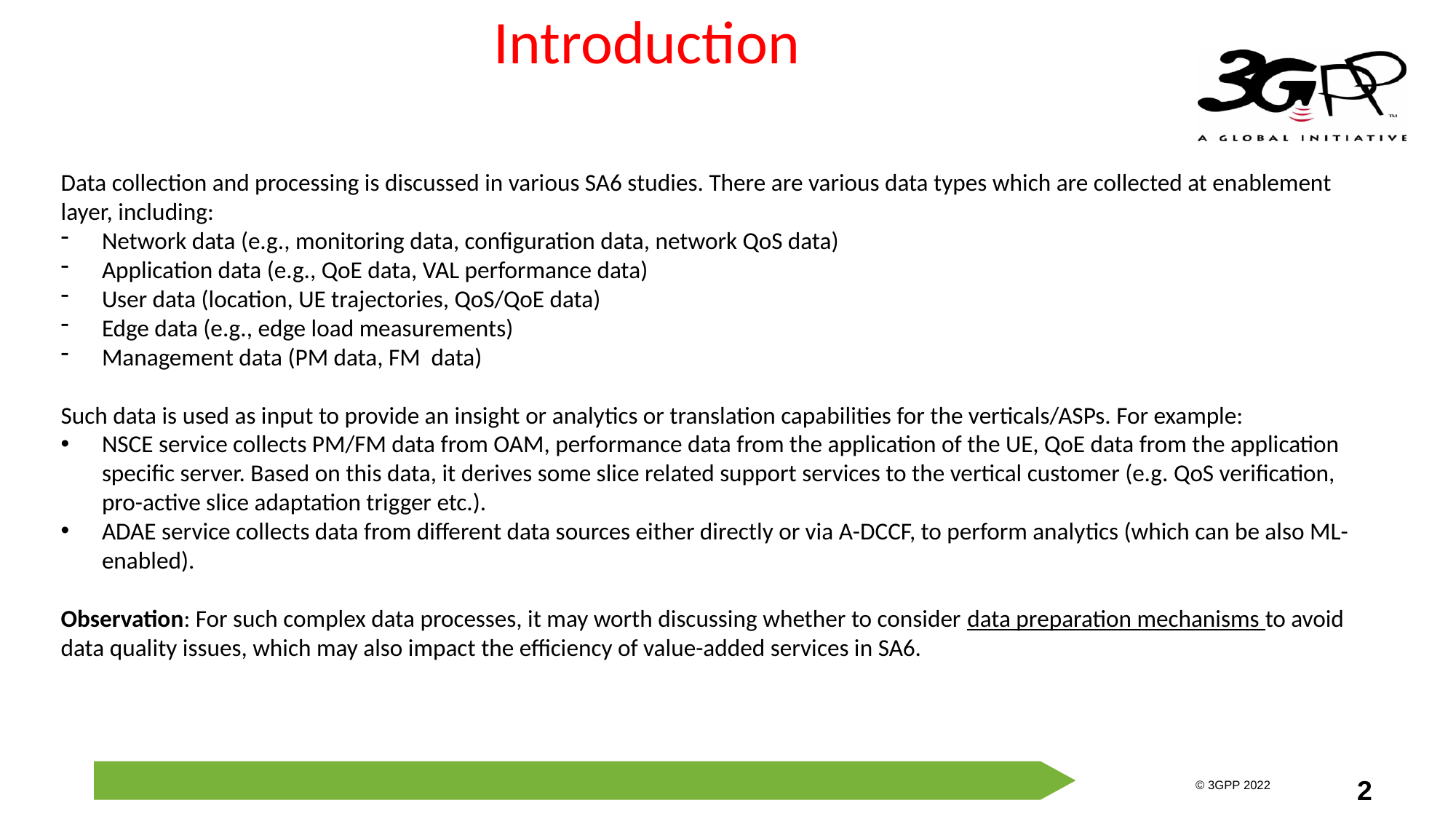

# Introduction
Data collection and processing is discussed in various SA6 studies. There are various data types which are collected at enablement layer, including:
Network data (e.g., monitoring data, configuration data, network QoS data)
Application data (e.g., QoE data, VAL performance data)
User data (location, UE trajectories, QoS/QoE data)
Edge data (e.g., edge load measurements)
Management data (PM data, FM  data)

Such data is used as input to provide an insight or analytics or translation capabilities for the verticals/ASPs. For example:
NSCE service collects PM/FM data from OAM, performance data from the application of the UE, QoE data from the application specific server. Based on this data, it derives some slice related support services to the vertical customer (e.g. QoS verification, pro-active slice adaptation trigger etc.).
ADAE service collects data from different data sources either directly or via A-DCCF, to perform analytics (which can be also ML-enabled).

Observation: For such complex data processes, it may worth discussing whether to consider data preparation mechanisms to avoid data quality issues, which may also impact the efficiency of value-added services in SA6.